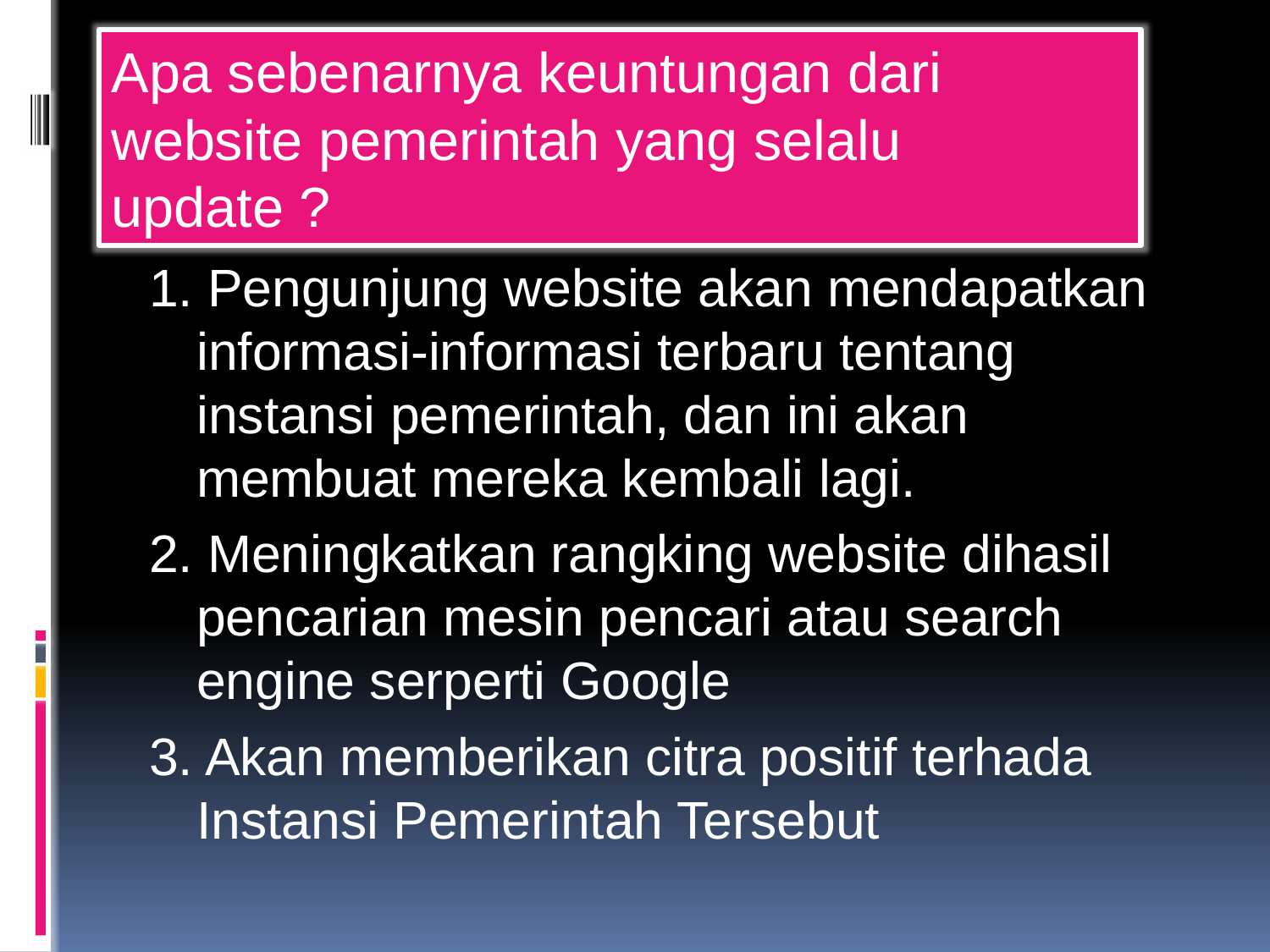

Apa sebenarnya keuntungan dari website pemerintah yang selalu update ?
1. Pengunjung website akan mendapatkan informasi-informasi terbaru tentang instansi pemerintah, dan ini akan membuat mereka kembali lagi.
2. Meningkatkan rangking website dihasil pencarian mesin pencari atau search engine serperti Google
3. Akan memberikan citra positif terhada Instansi Pemerintah Tersebut